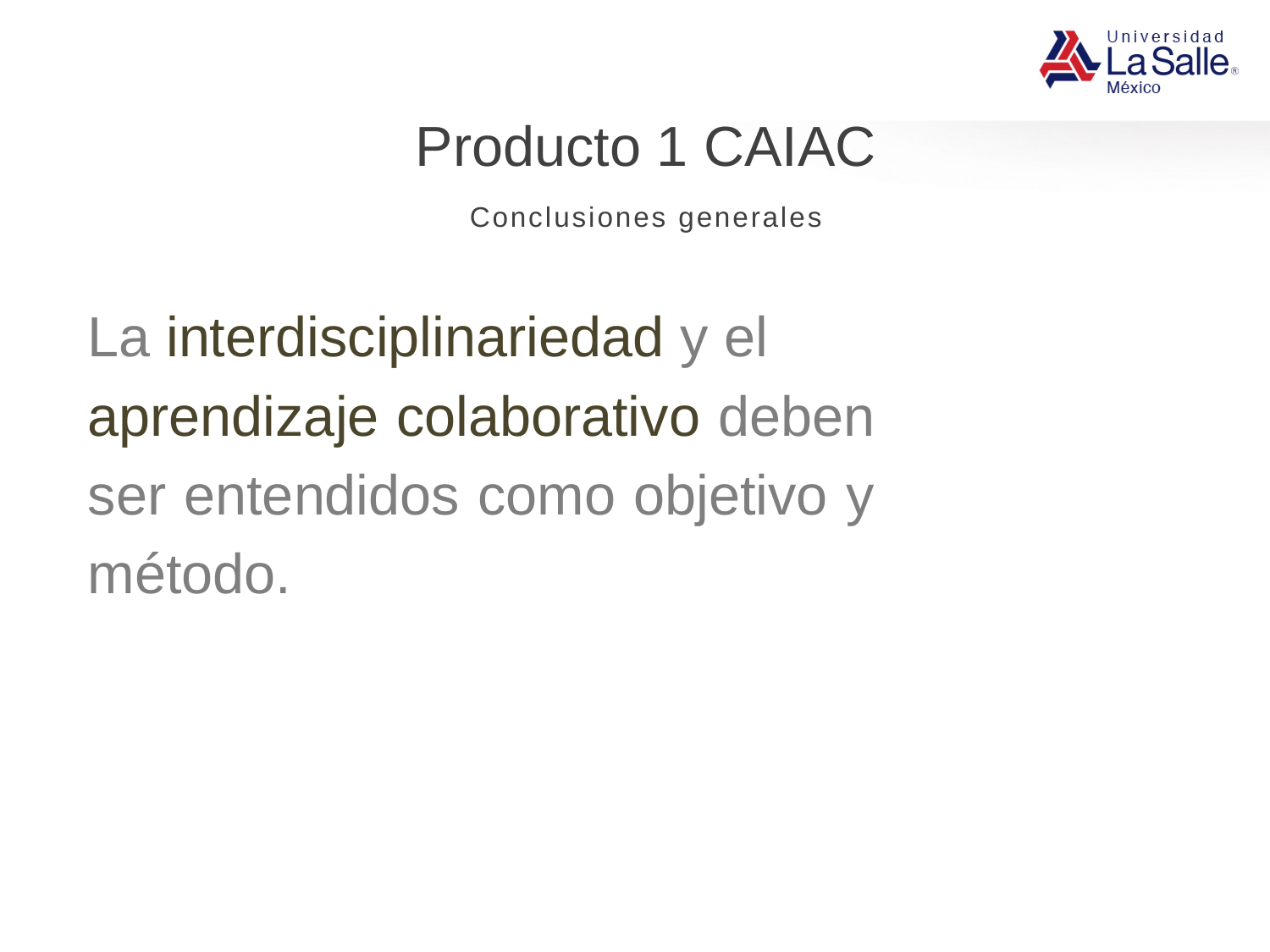

# Producto 1 CAIAC
Conclusiones generales

La interdisciplinariedad y el
aprendizaje colaborativo deben
ser entendidos como objetivo y
método.